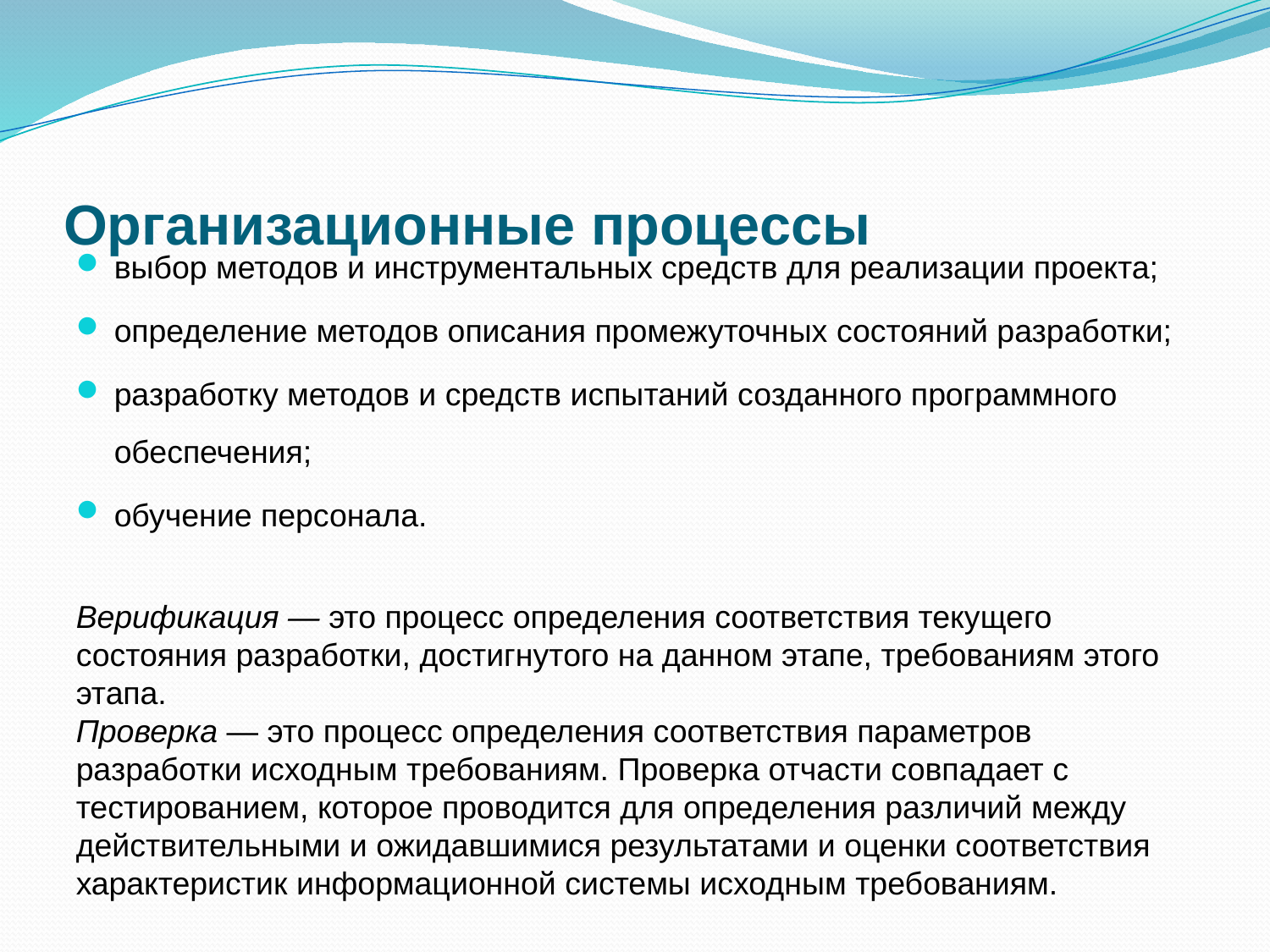

# Организационные процессы
выбор методов и инструментальных средств для реализации проекта;
определение методов описания промежуточных состояний разработки;
разработку методов и средств испытаний созданного программного обеспечения;
обучение персонала.

Верификация — это процесс определения соответствия текущего состояния разработки, достигнутого на данном этапе, требованиям этого этапа.
Проверка — это процесс определения соответствия параметров разработки исходным требованиям. Проверка отчасти совпадает с тестированием, которое проводится для определения различий между действительными и ожидавшимися результатами и оценки соответствия характеристик информационной системы исходным требованиям.